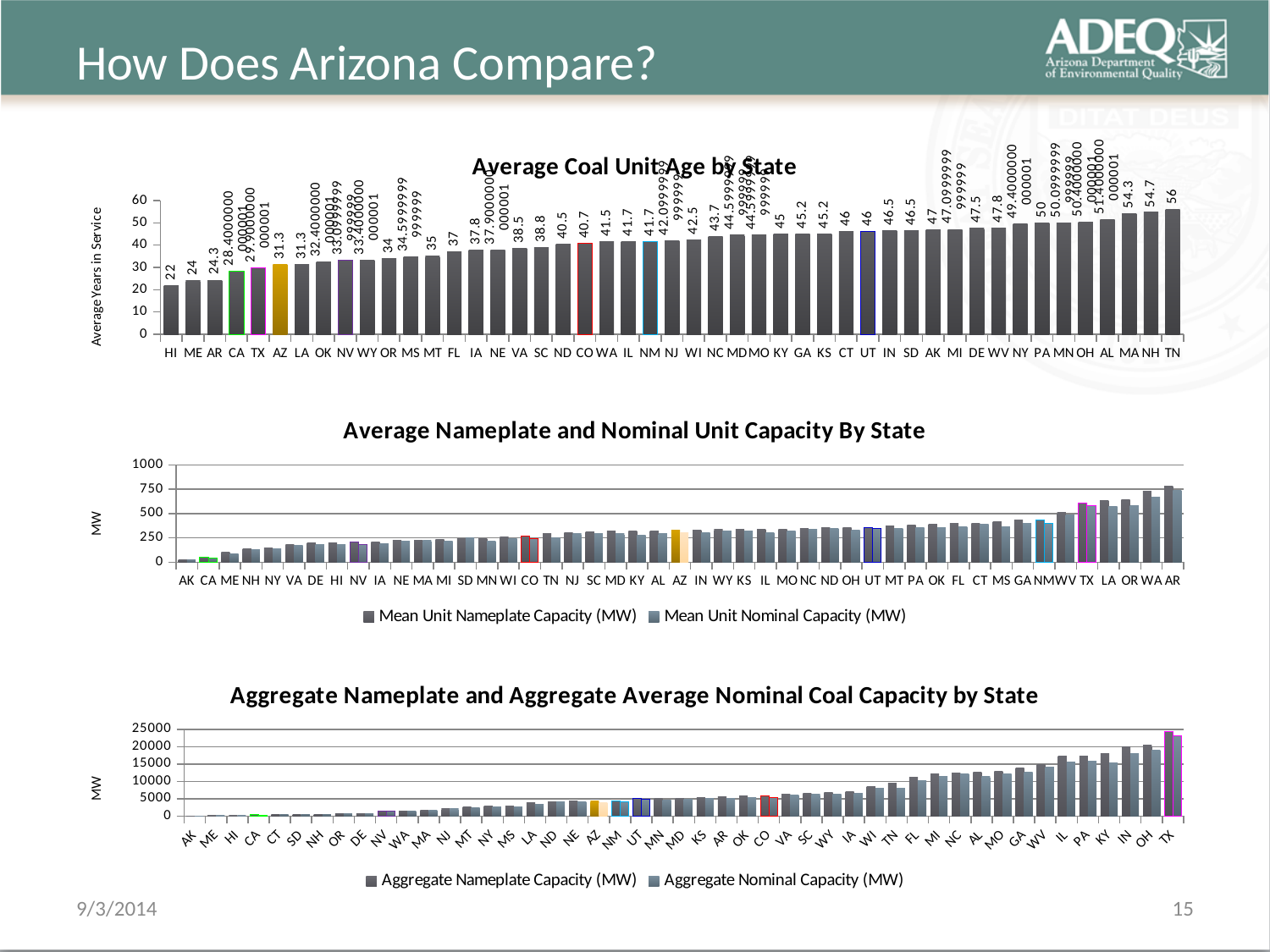

# How Does Arizona Compare?

### Chart: Average Coal Unit Age by State

| Category | Mean Unit Age (yrs) |
|---|---|
| HI | 22.0 |
| ME | 24.0 |
| AR | 24.299999999999955 |
| CA | 28.40000000000009 |
| TX | 29.90000000000009 |
| AZ | 31.299999999999955 |
| LA | 31.299999999999955 |
| OK | 32.40000000000009 |
| NV | 33.09999999999991 |
| WY | 33.40000000000009 |
| OR | 34.0 |
| MS | 34.59999999999991 |
| MT | 35.0 |
| FL | 37.0 |
| IA | 37.799999999999955 |
| NE | 37.90000000000009 |
| VA | 38.5 |
| SC | 38.799999999999955 |
| ND | 40.5 |
| CO | 40.700000000000045 |
| WA | 41.5 |
| IL | 41.700000000000045 |
| NM | 41.700000000000045 |
| NJ | 42.09999999999991 |
| WI | 42.5 |
| NC | 43.700000000000045 |
| MD | 44.59999999999991 |
| MO | 44.59999999999991 |
| KY | 45.0 |
| GA | 45.200000000000045 |
| KS | 45.200000000000045 |
| CT | 46.0 |
| UT | 46.0 |
| IN | 46.5 |
| SD | 46.5 |
| AK | 47.0 |
| MI | 47.09999999999991 |
| DE | 47.5 |
| WV | 47.799999999999955 |
| NY | 49.40000000000009 |
| PA | 50.0 |
| MN | 50.09999999999991 |
| OH | 50.40000000000009 |
| AL | 51.40000000000009 |
| MA | 54.299999999999955 |
| NH | 54.700000000000045 |
| TN | 56.0 |

### Chart: Average Nameplate and Nominal Unit Capacity By State

| Category | Mean Unit Nameplate Capacity (MW) | Mean Unit Nominal Capacity (MW) |
|---|---|---|
| AK | 25.0 | 25.0 |
| CA | 50.5 | 45.0 |
| ME | 102.6 | 90.0 |
| NH | 139.8 | 133.6 |
| NY | 148.8 | 140.5 |
| VA | 180.1 | 169.7 |
| DE | 196.4 | 181.5 |
| HI | 203.0 | 180.0 |
| NV | 206.5 | 184.8 |
| IA | 206.8 | 191.9 |
| NE | 224.7 | 215.5 |
| MA | 227.2 | 223.1 |
| MI | 231.5 | 215.7 |
| SD | 240.5 | 248.3 |
| MN | 244.0 | 217.8 |
| WI | 259.8 | 245.1 |
| CO | 265.7 | 244.5 |
| TN | 293.9 | 253.1 |
| NJ | 305.6 | 290.9 |
| SC | 314.3 | 296.8 |
| MD | 320.4 | 296.4 |
| KY | 320.6 | 274.9 |
| AL | 322.7 | 291.7 |
| AZ | 329.3 | 300.5 |
| IN | 332.7 | 301.2 |
| WY | 334.1 | 317.4 |
| KS | 335.0 | 320.6 |
| IL | 337.6 | 304.6 |
| MO | 339.0 | 323.0 |
| NC | 342.8 | 336.4 |
| ND | 352.1 | 343.8 |
| OH | 353.6 | 330.0 |
| UT | 355.6 | 346.4 |
| MT | 372.9 | 343.2 |
| PA | 383.0 | 351.5 |
| OK | 389.6 | 353.5 |
| FL | 396.4 | 360.7 |
| CT | 400.0 | 387.3 |
| MS | 412.5 | 363.7 |
| GA | 431.8 | 398.0 |
| NM | 437.5 | 403.1 |
| WV | 510.9 | 489.7 |
| TX | 610.3 | 580.4 |
| LA | 632.7 | 569.8 |
| OR | 642.2 | 585.0 |
| WA | 729.9 | 670.0 |
| AR | 783.9 | 734.9 |

### Chart: Aggregate Nameplate and Aggregate Average Nominal Coal Capacity by State

| Category | Aggregate Nameplate Capacity (MW) | Aggregate Nominal Capacity (MW) |
|---|---|---|
| AK | 28.0 | 25.0 |
| ME | 102.6 | 90.0 |
| HI | 203.0 | 180.0 |
| CA | 353.4 | 315.1 |
| CT | 400.0 | 387.3 |
| SD | 481.0 | 496.6 |
| NH | 559.2 | 534.3 |
| OR | 642.2 | 585.0 |
| DE | 785.5 | 726.0 |
| NV | 1445.8 | 1293.8 |
| WA | 1459.8 | 1340.0 |
| MA | 1590.2 | 1561.8 |
| NJ | 2139.0 | 2036.1 |
| MT | 2610.5 | 2402.6 |
| NY | 2827.3 | 2670.1 |
| MS | 2887.5 | 2546.0 |
| LA | 3796.2 | 3419.0 |
| ND | 4224.6 | 4125.8 |
| NE | 4269.0 | 4094.6 |
| AZ | 4281.5 | 3907.0 |
| NM | 4374.6 | 4031.0 |
| UT | 4978.3 | 4850.0 |
| MN | 5125.0 | 4574.4 |
| MD | 5126.8 | 4742.5 |
| KS | 5359.8 | 5129.0 |
| AR | 5487.0 | 5144.0 |
| OK | 5844.0 | 5302.2 |
| CO | 5844.7 | 5378.9 |
| VA | 6302.2 | 5939.1 |
| SC | 6601.3 | 6233.0 |
| WY | 6682.8 | 6347.5 |
| IA | 7030.9 | 6523.4 |
| WI | 8574.2 | 8089.5 |
| TN | 9405.4 | 8097.8 |
| FL | 11098.0 | 10100.0 |
| MI | 12269.3 | 11430.4 |
| NC | 12339.1 | 12109.5 |
| AL | 12585.2 | 11377.7 |
| MO | 12883.6 | 12273.1 |
| GA | 13818.0 | 12736.6 |
| WV | 14816.8 | 14202.5 |
| IL | 17216.8 | 15534.1 |
| PA | 17233.3 | 15816.4 |
| KY | 17951.7 | 15395.6 |
| IN | 19961.2 | 18070.7 |
| OH | 20512.5 | 19142.8 |
| TX | 24412.4 | 23217.9 |
9/3/2014
15